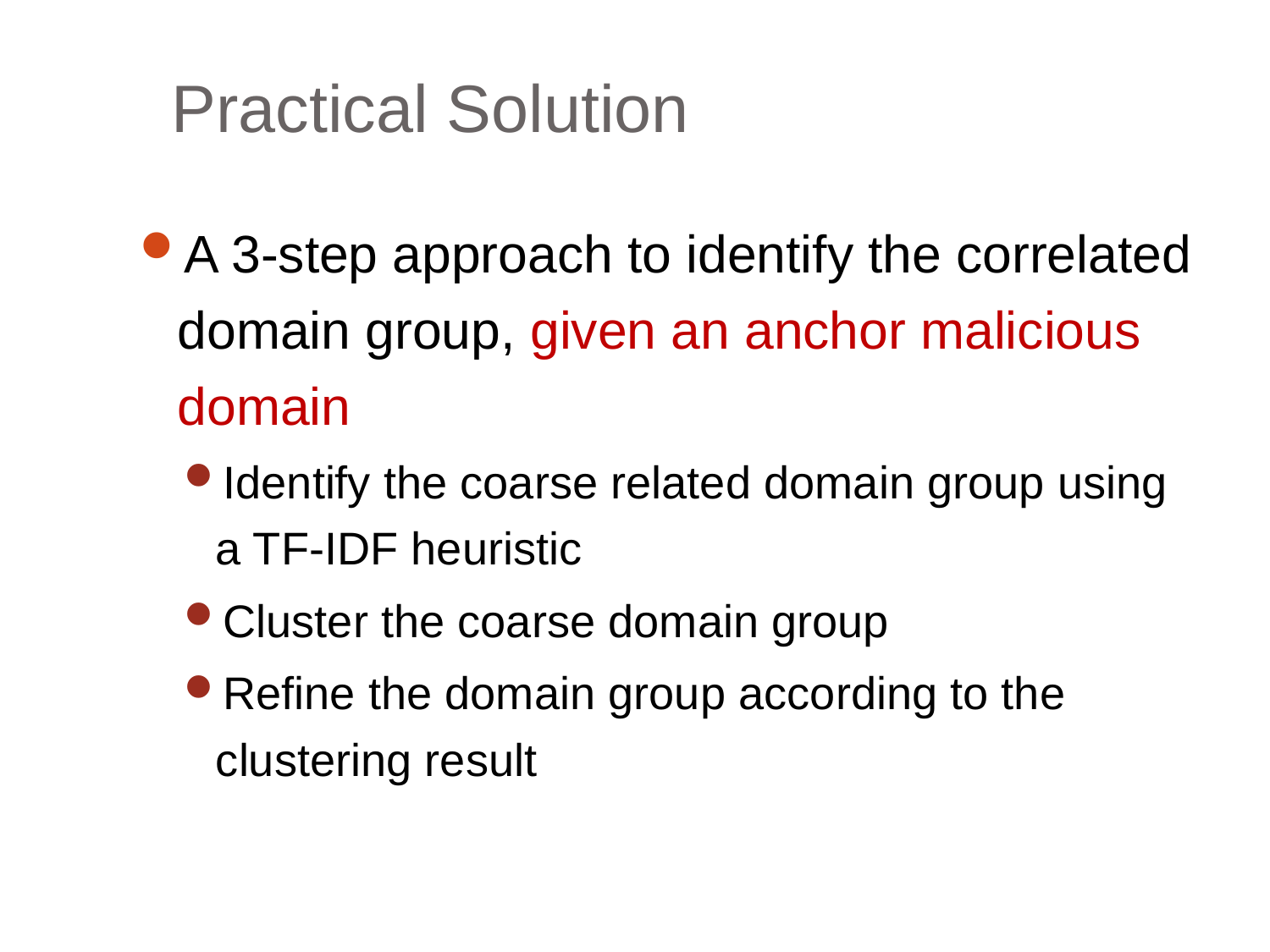

# Practical Solution
A 3-step approach to identify the correlated domain group, given an anchor malicious domain
Identify the coarse related domain group using a TF-IDF heuristic
Cluster the coarse domain group
Refine the domain group according to the clustering result
24